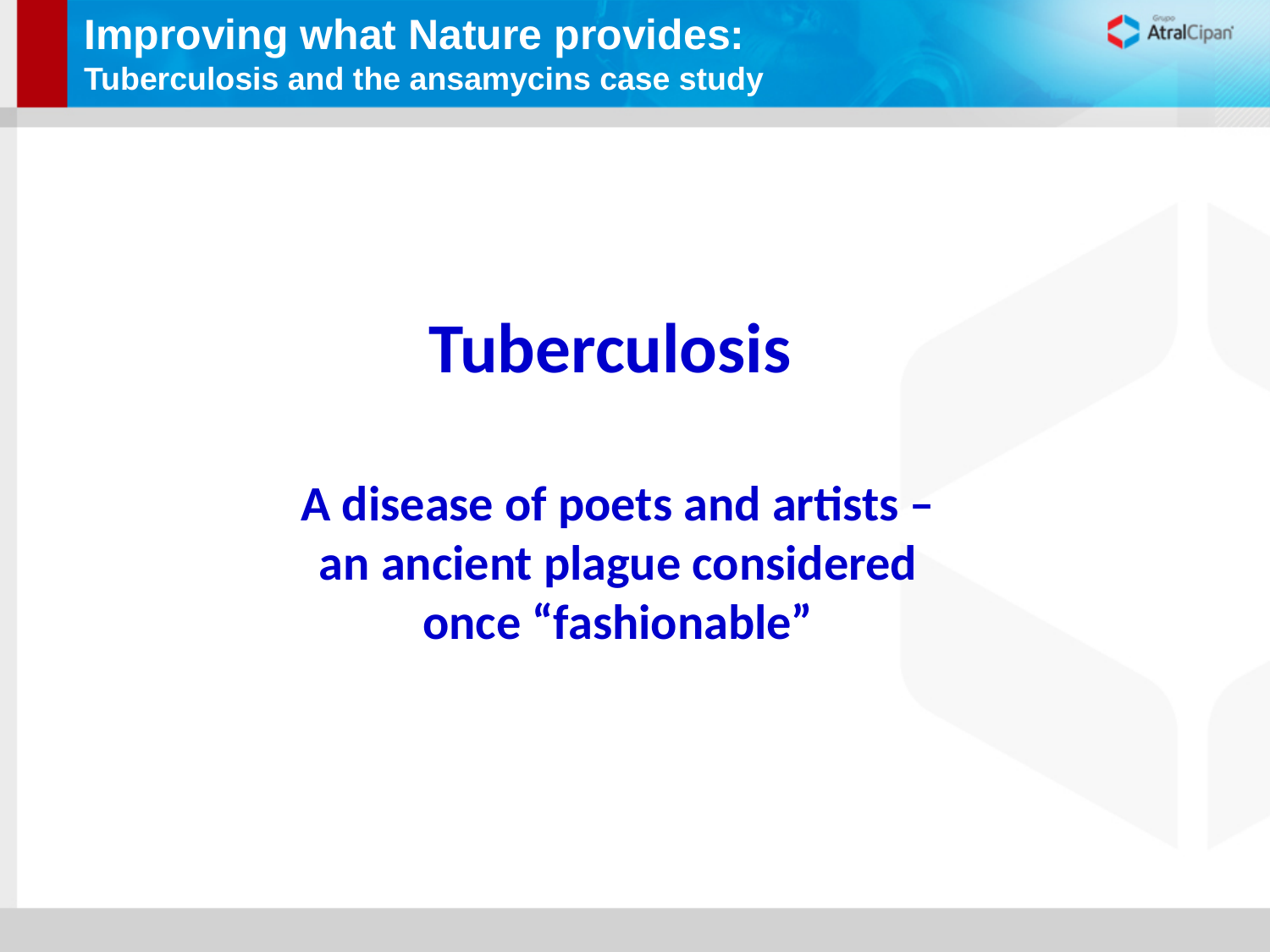

Improving what Nature provides:
Tuberculosis and the ansamycins case study
TÍTULO DO SEPARADOR
Tuberculosis

A disease of poets and artists – an ancient plague considered once “fashionable”